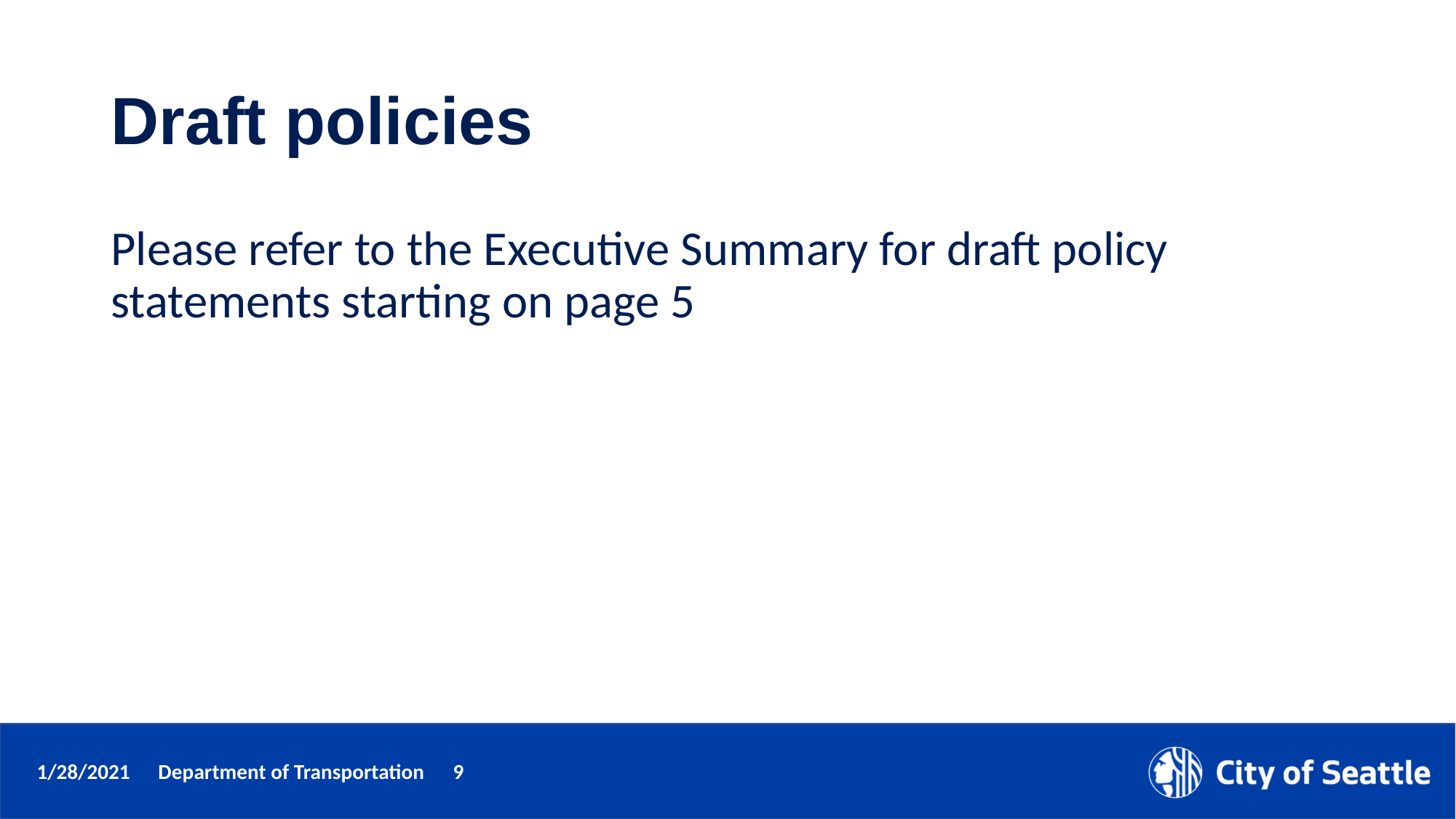

# Draft policies
Please refer to the Executive Summary for draft policy statements starting on page 5